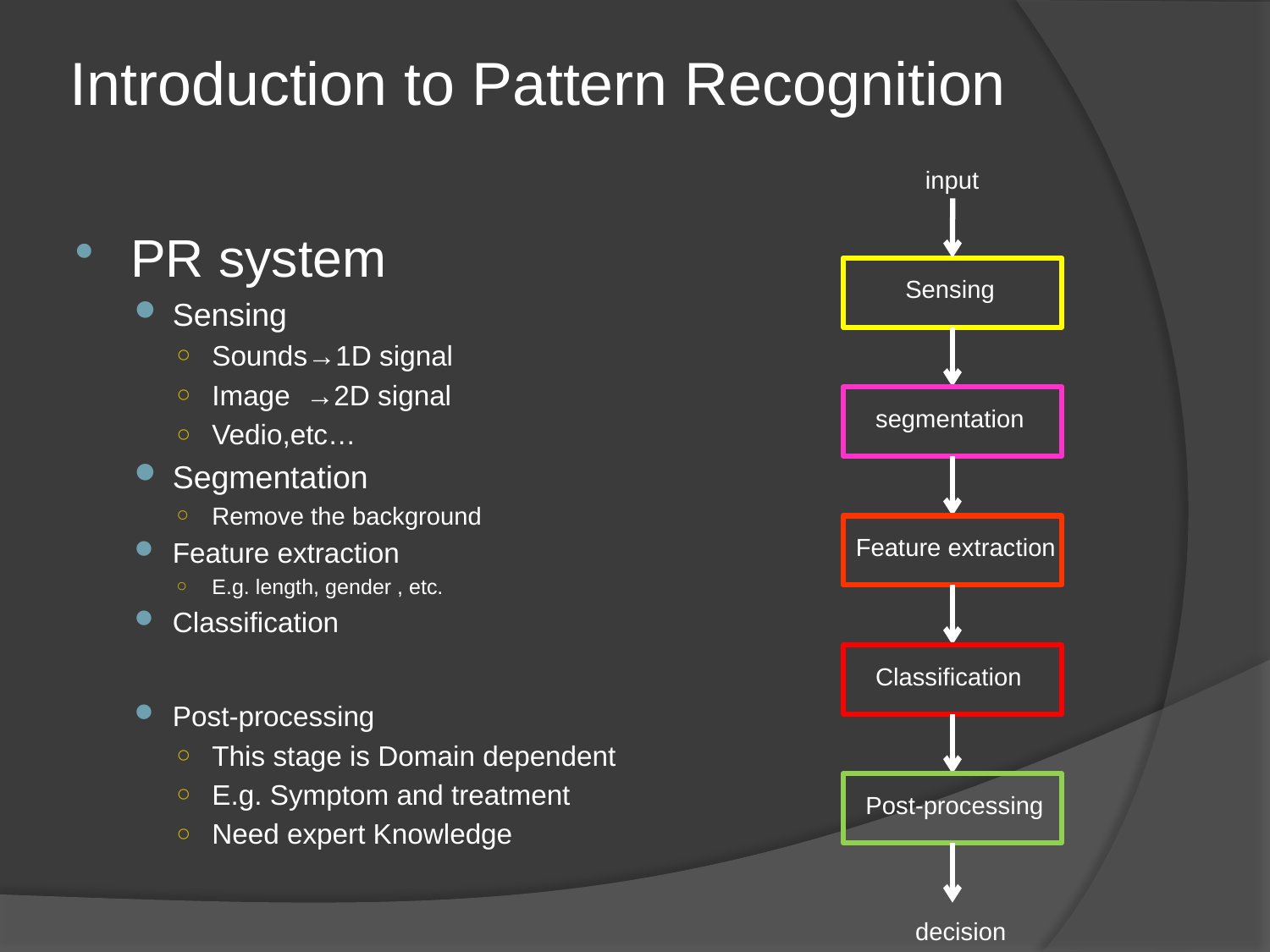

# Introduction to Pattern Recognition
input
PR system
Sensing
Sounds→1D signal
Image  →2D signal
Vedio,etc…
Segmentation
Remove the background
Feature extraction
E.g. length, gender , etc.
Classification

Post-processing
This stage is Domain dependent
E.g. Symptom and treatment
Need expert Knowledge

Sensing

segmentation

Feature extraction

Classification

Post-processing
decision